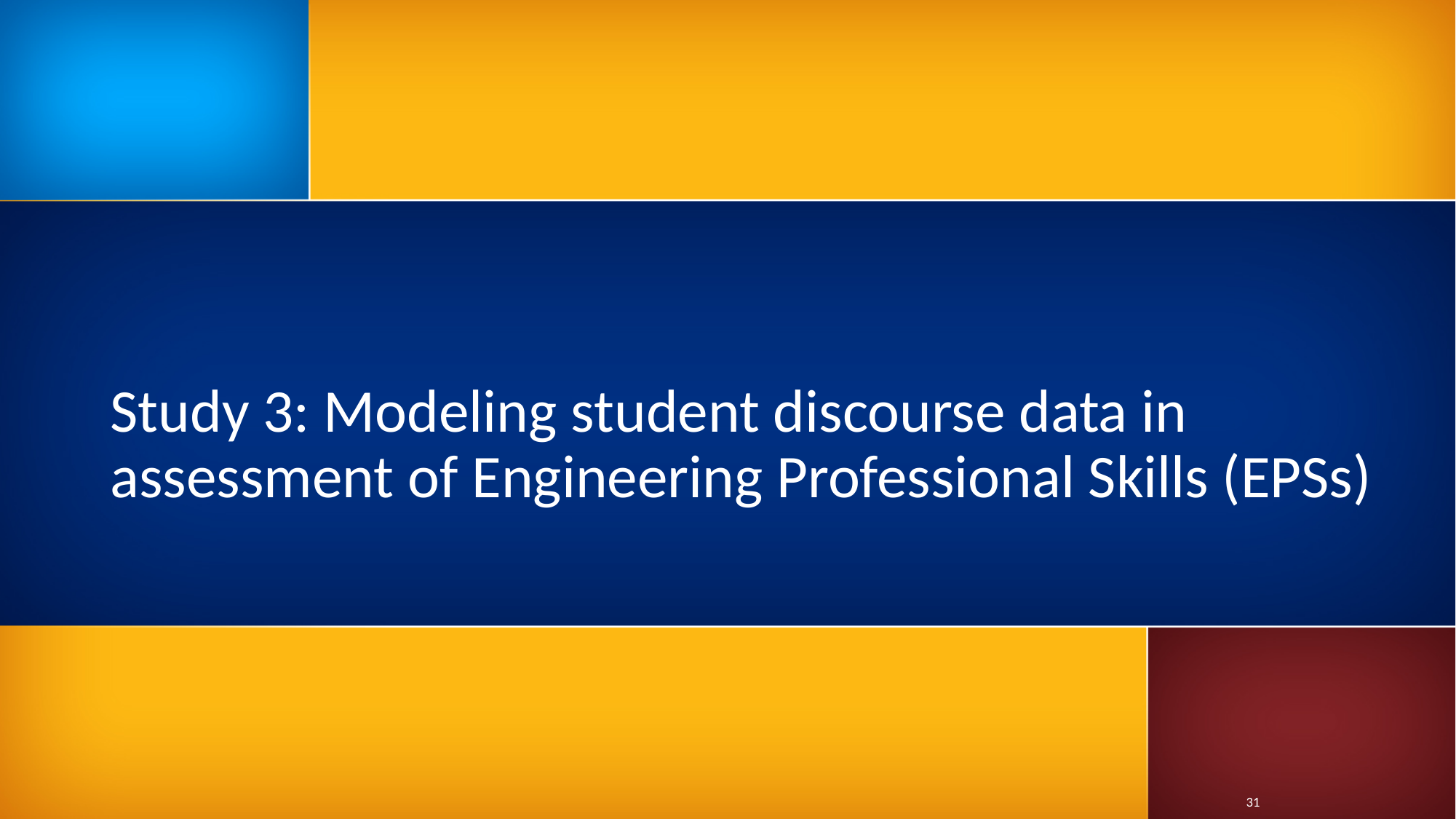

# Study 3: Modeling student discourse data in assessment of Engineering Professional Skills (EPSs)

31